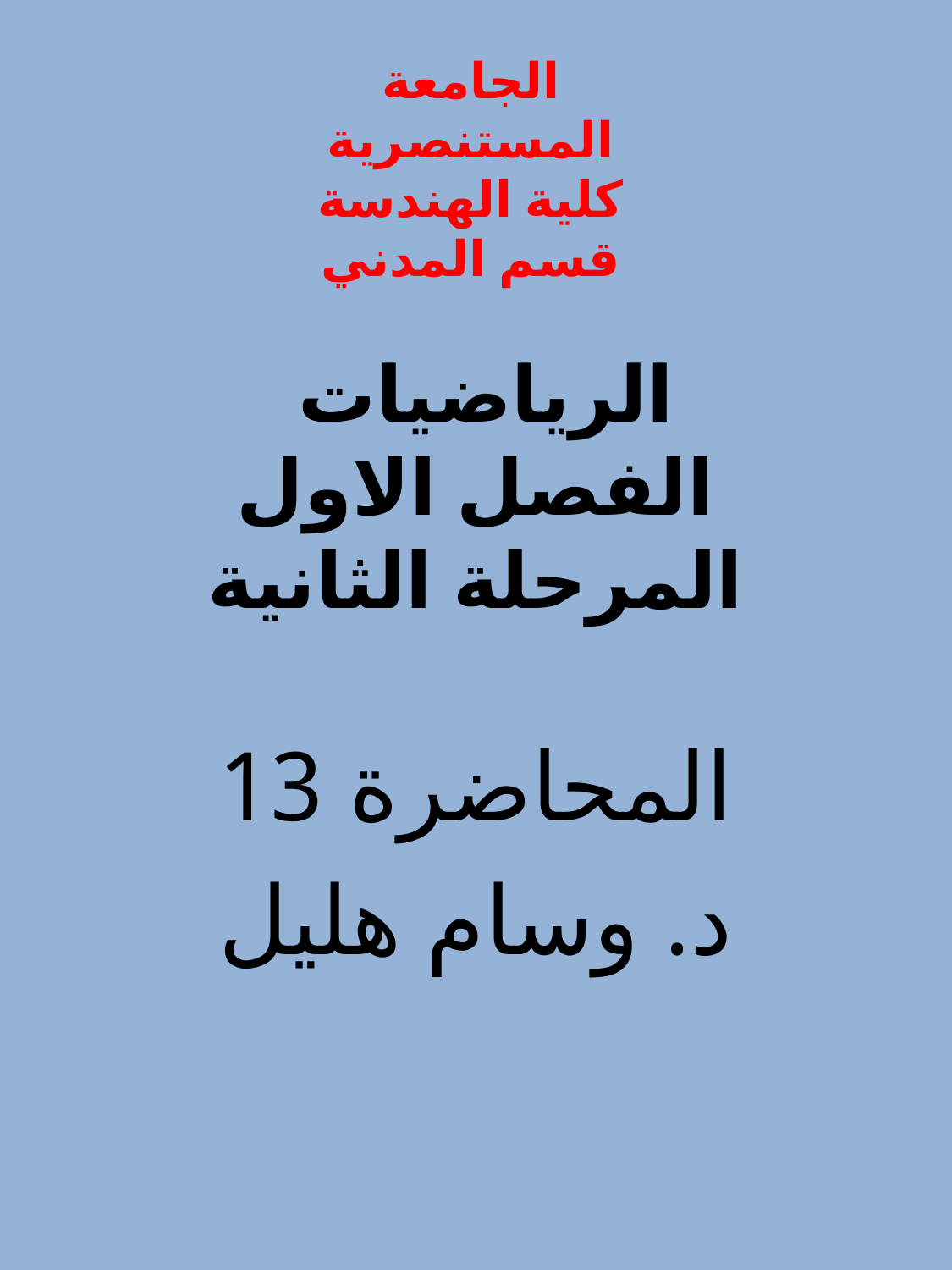

الجامعة المستنصرية
كلية الهندسة
قسم المدني
# الرياضيات الفصل الاول المرحلة الثانية
المحاضرة 13
د. وسام هليل